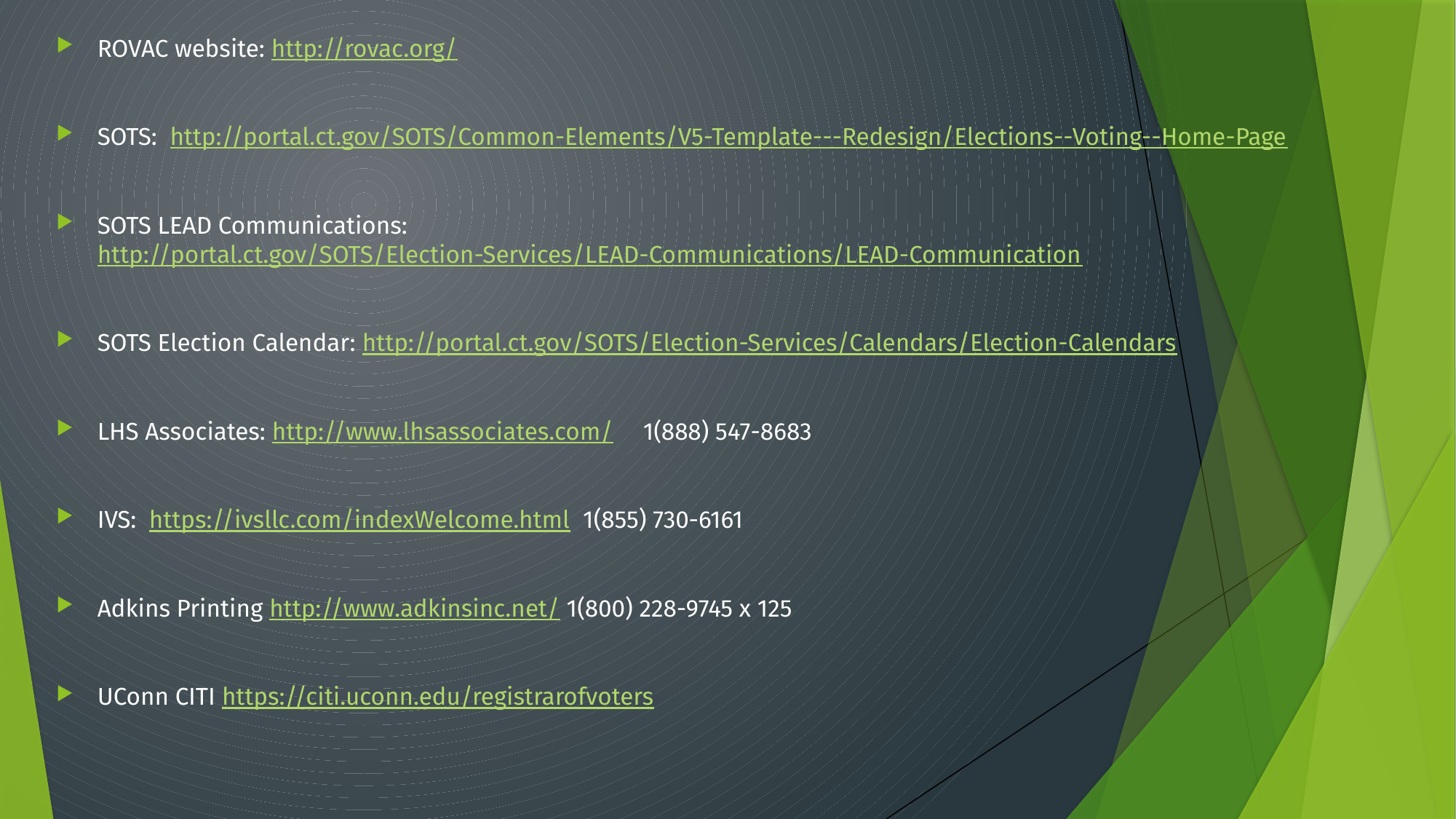

ROVAC website: http://rovac.org/

SOTS:  http://portal.ct.gov/SOTS/Common-Elements/V5-Template---Redesign/Elections--Voting--Home-Page

SOTS LEAD Communications: http://portal.ct.gov/SOTS/Election-Services/LEAD-Communications/LEAD-Communication

SOTS Election Calendar: http://portal.ct.gov/SOTS/Election-Services/Calendars/Election-Calendars

LHS Associates: http://www.lhsassociates.com/	1(888) 547-8683

IVS:  https://ivsllc.com/indexWelcome.html  1(855) 730-6161

Adkins Printing http://www.adkinsinc.net/ 1(800) 228-9745 x 125

UConn CITI https://citi.uconn.edu/registrarofvoters